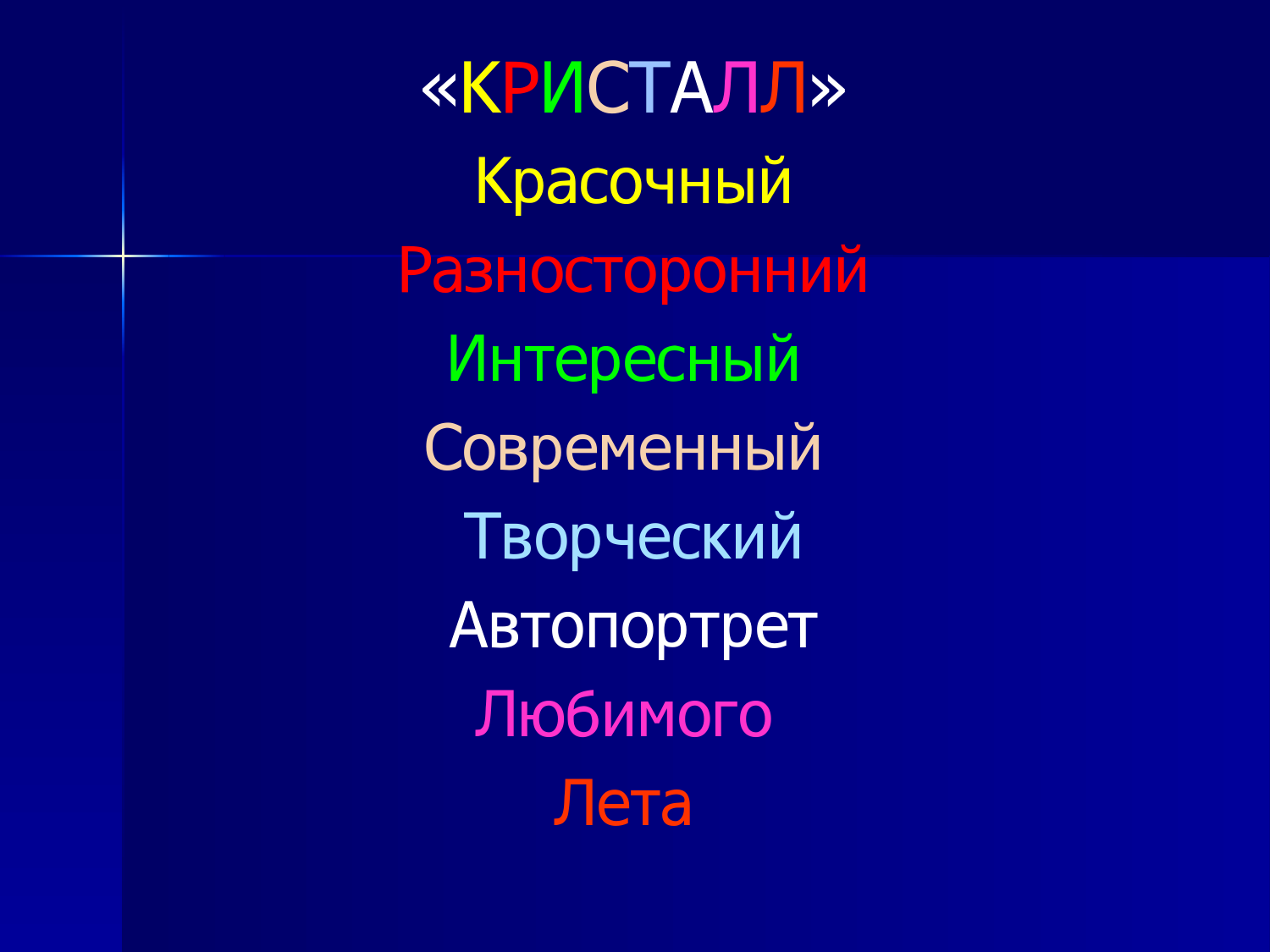

«КРИСТАЛЛ»
Красочный
Разносторонний
Интересный
Современный
Творческий
Автопортрет
Любимого
Лета